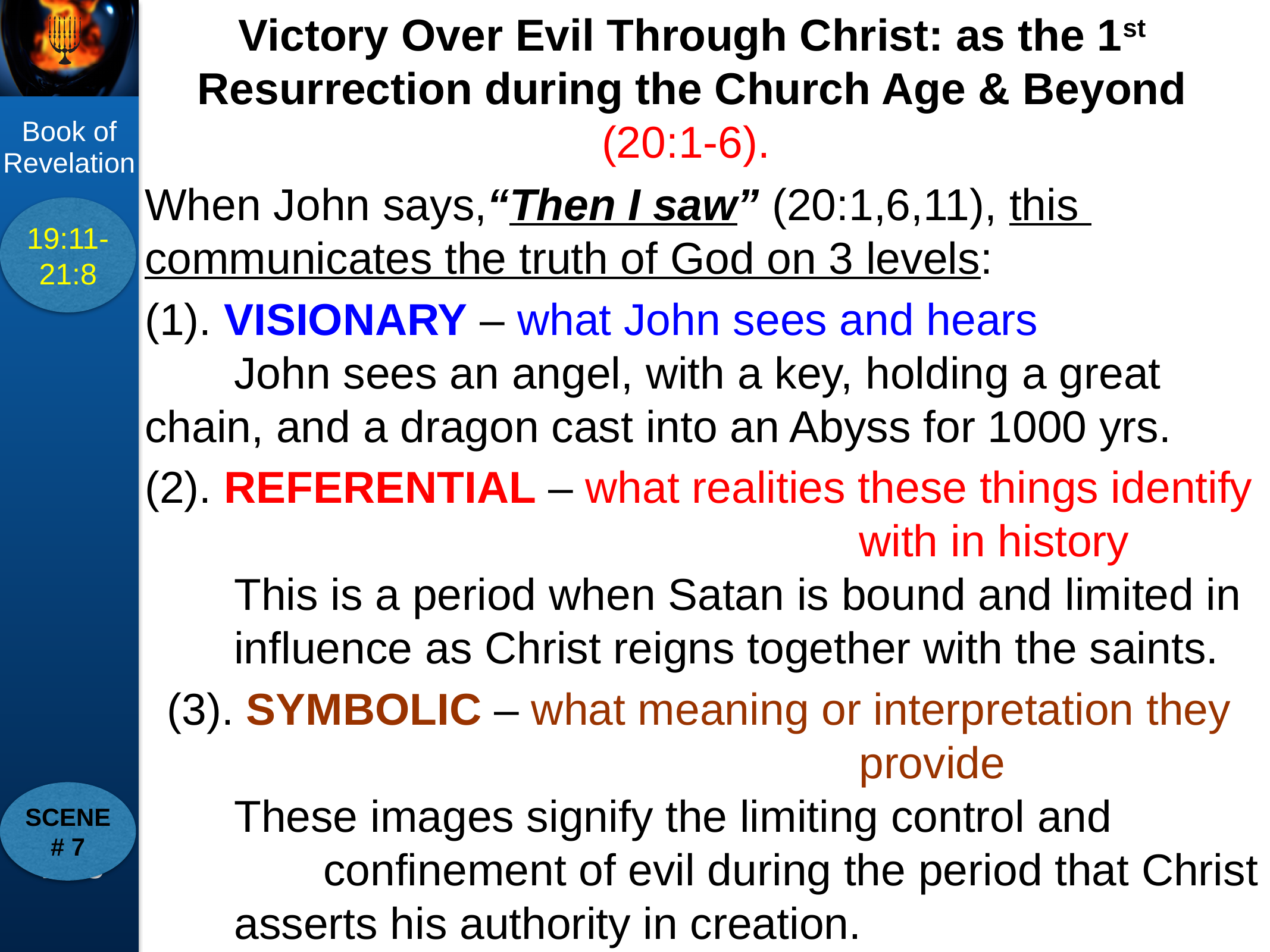

Victory Over Evil Through Christ: as the 1st Resurrection during the Church Age & Beyond (20:1-6).
When John says,“Then I saw” (20:1,6,11), this 	communicates the truth of God on 3 levels:
(1). VISIONARY – what John sees and hears
	John sees an angel, with a key, holding a great 	chain, and a dragon cast into an Abyss for 1000 yrs.
(2). REFERENTIAL – what realities these things identify 								with in history
	This is a period when Satan is bound and limited in 	influence as Christ reigns together with the saints.
(3). SYMBOLIC – what meaning or interpretation they 								provide
	These images signify the limiting control and 				confinement of evil during the period that Christ 	asserts his authority in creation.
19:11-21:8
SCENE # 7